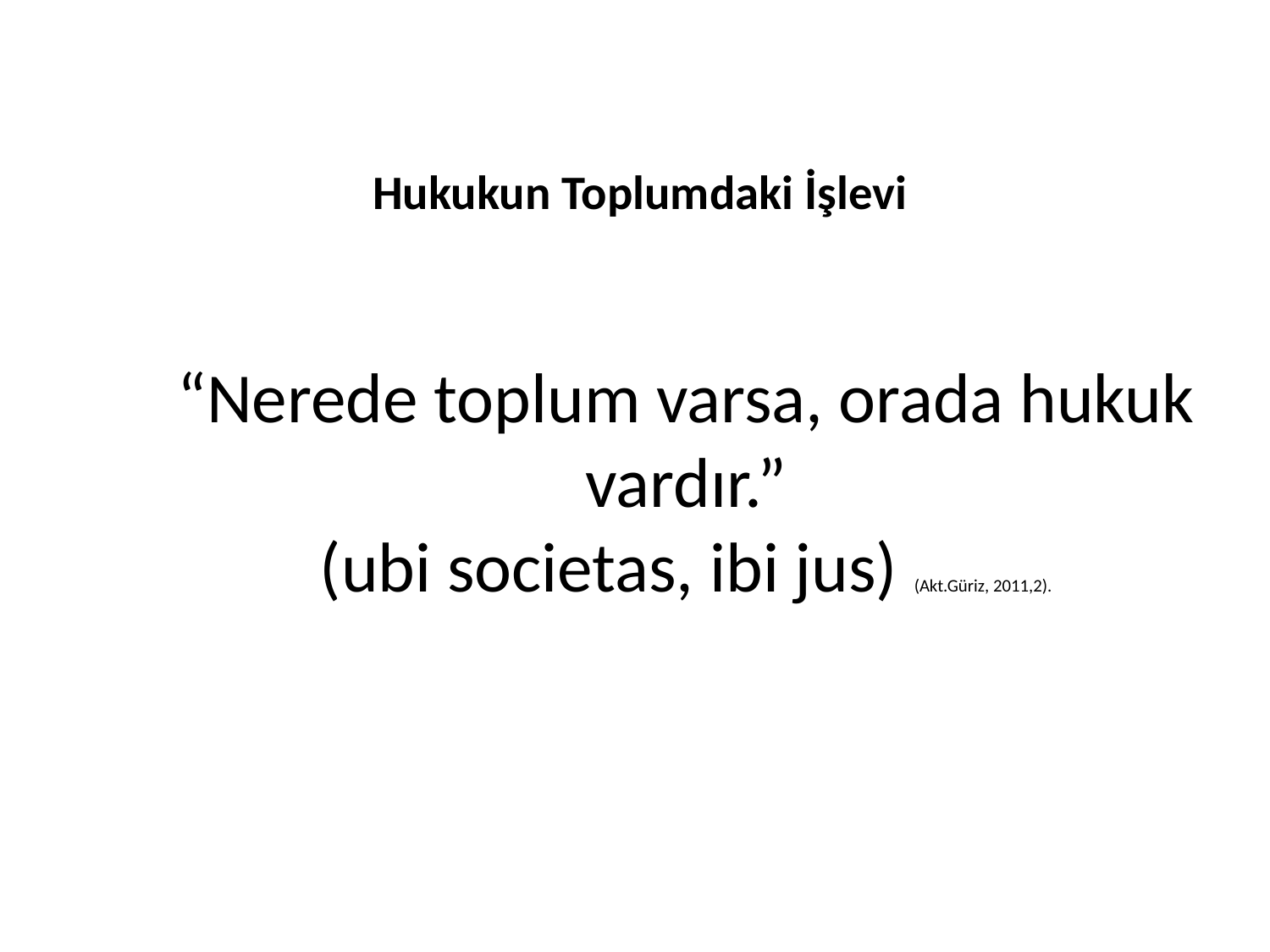

#

Hukukun Toplumdaki İşlevi

“Nerede toplum varsa, orada hukuk vardır.”
(ubi societas, ibi jus) (Akt.Güriz, 2011,2).